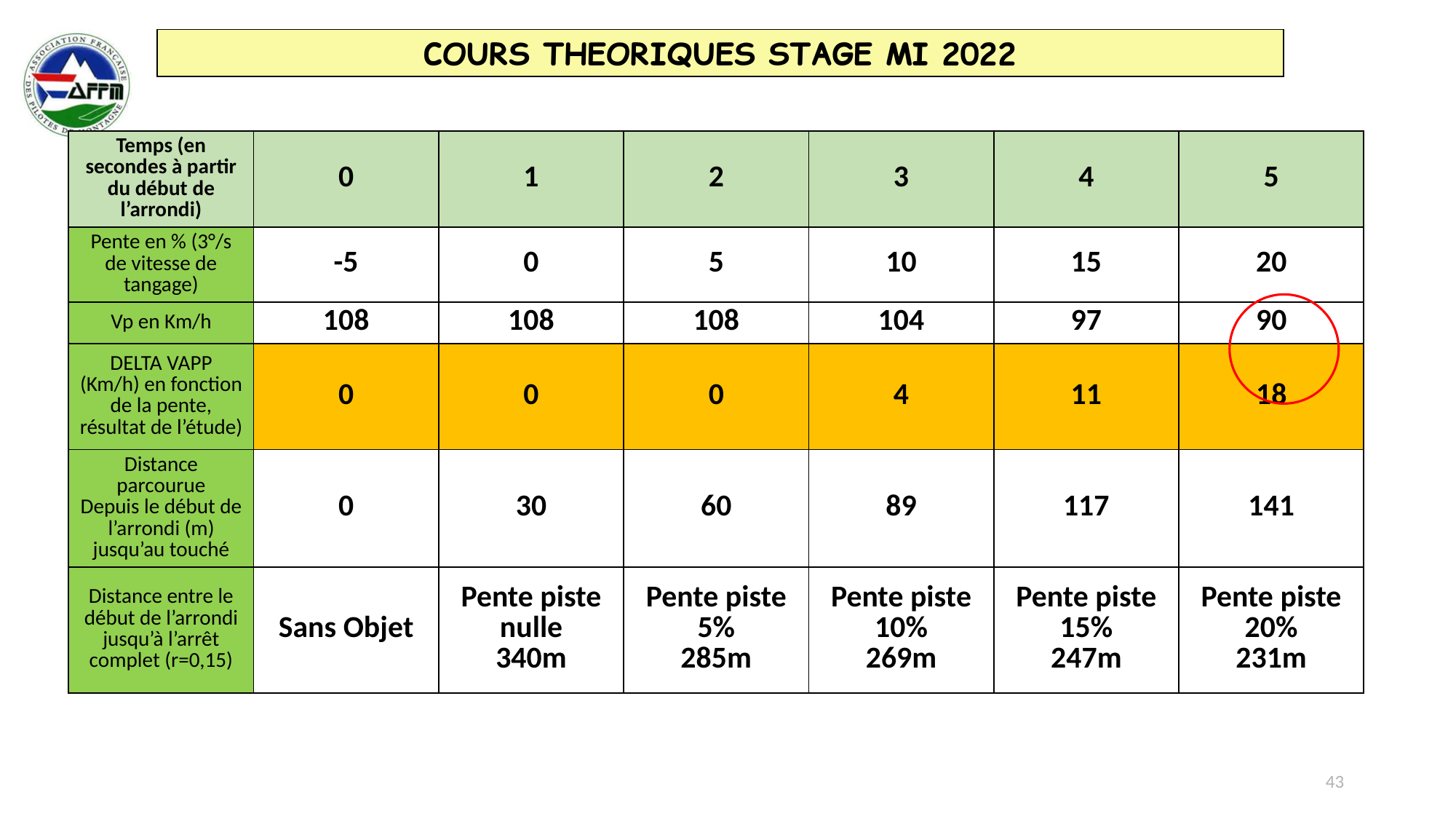

| Temps (en secondes à partir du début de l’arrondi) | 0 | 1 | 2 | 3 | 4 | 5 |
| --- | --- | --- | --- | --- | --- | --- |
| Pente en % (3°/s de vitesse de tangage) | -5 | 0 | 5 | 10 | 15 | 20 |
| Vp en Km/h | 108 | 108 | 108 | 104 | 97 | 90 |
| DELTA VAPP (Km/h) en fonction de la pente, résultat de l’étude) | 0 | 0 | 0 | 4 | 11 | 18 |
| Distance parcourue Depuis le début de l’arrondi (m) jusqu’au touché | 0 | 30 | 60 | 89 | 117 | 141 |
| Distance entre le début de l’arrondi jusqu’à l’arrêt complet (r=0,15) | Sans Objet | Pente piste nulle 340m | Pente piste 5% 285m | Pente piste 10% 269m | Pente piste 15% 247m | Pente piste 20% 231m |

43